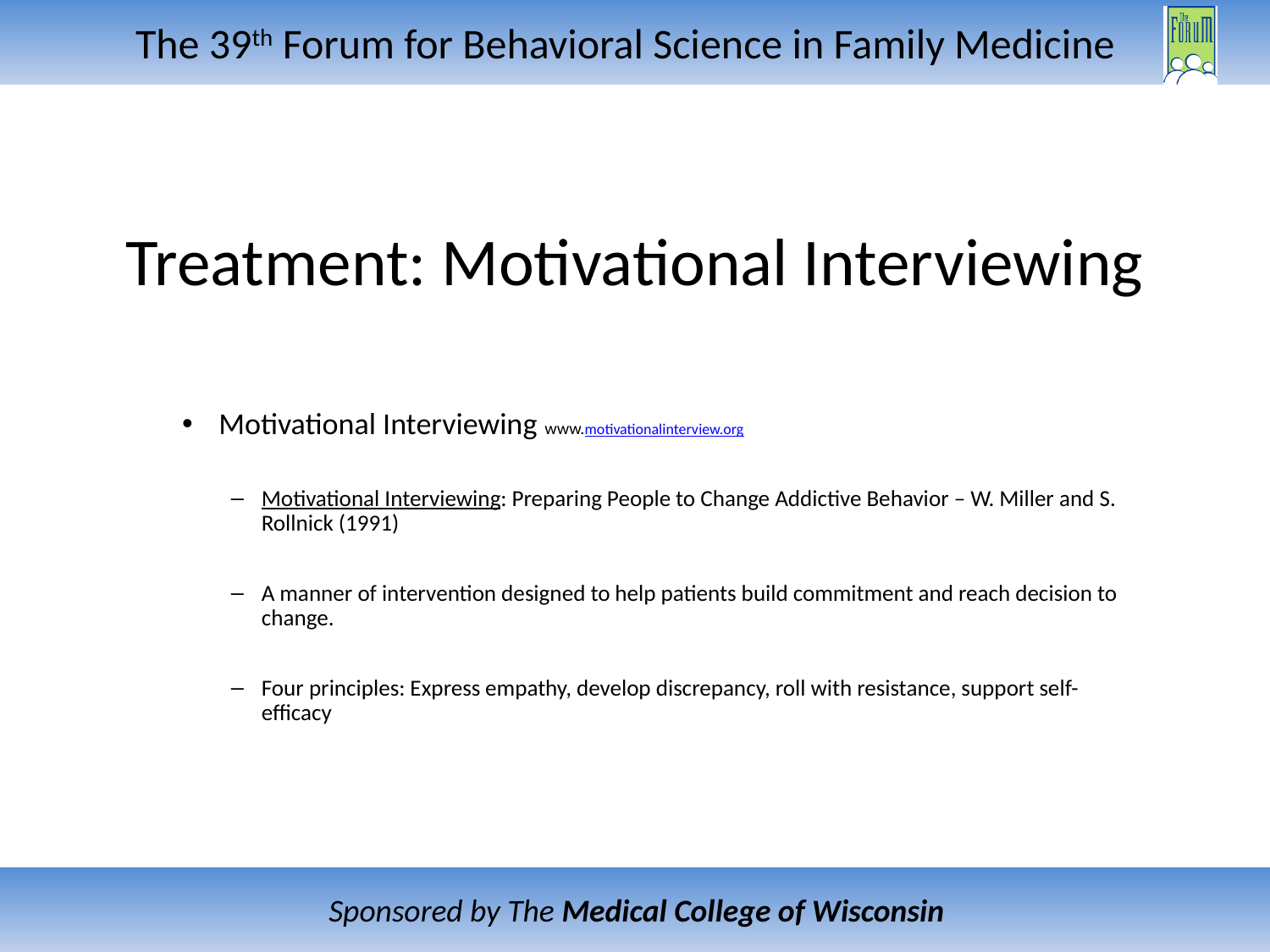

# Treatment: Motivational Interviewing
Motivational Interviewing www.motivationalinterview.org

Motivational Interviewing: Preparing People to Change Addictive Behavior – W. Miller and S. Rollnick (1991)

A manner of intervention designed to help patients build commitment and reach decision to change.

Four principles: Express empathy, develop discrepancy, roll with resistance, support self-efficacy